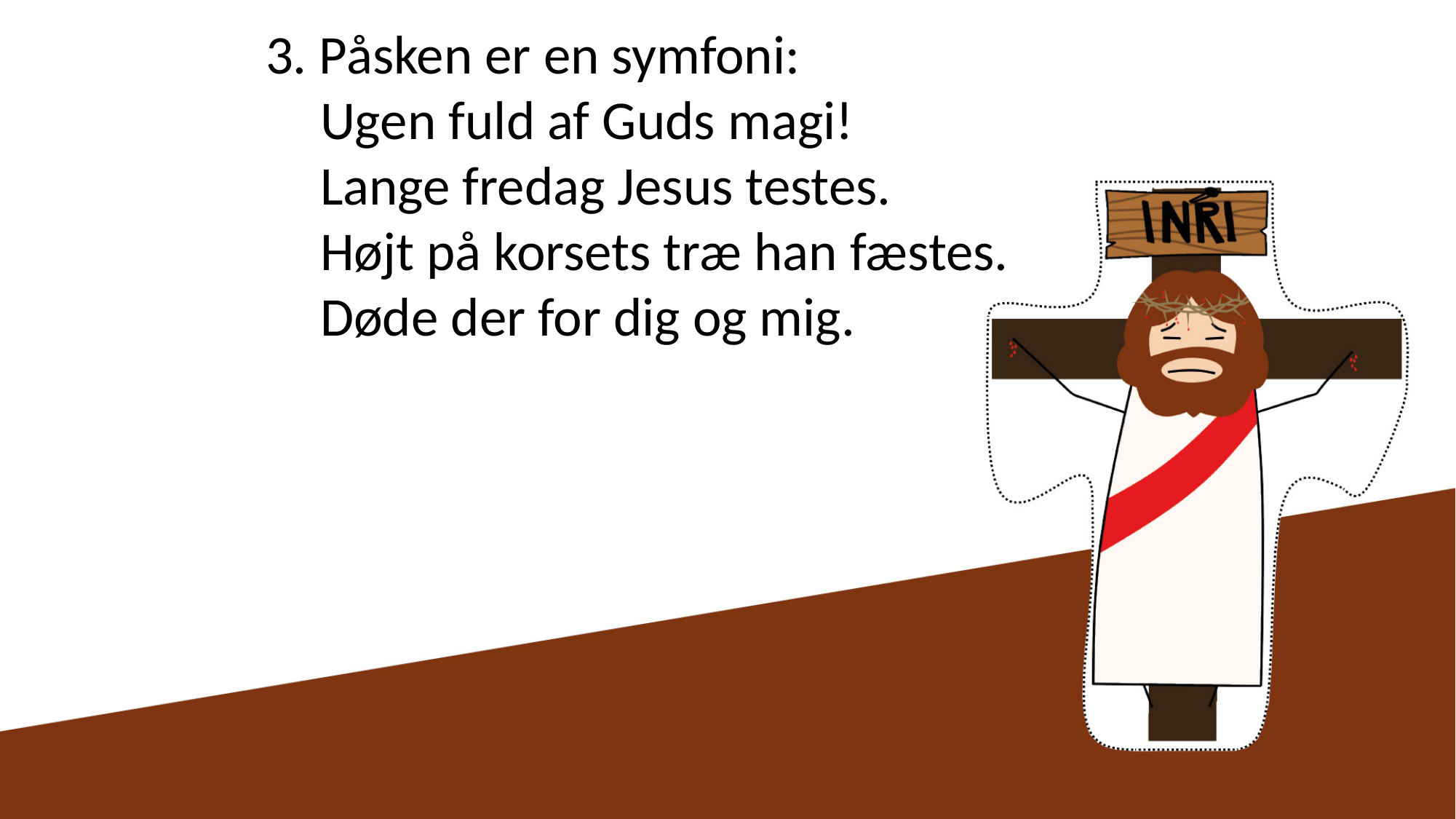

3. Påsken er en symfoni:
Ugen fuld af Guds magi!
Lange fredag Jesus testes.
Højt på korsets træ han fæstes.
Døde der for dig og mig.